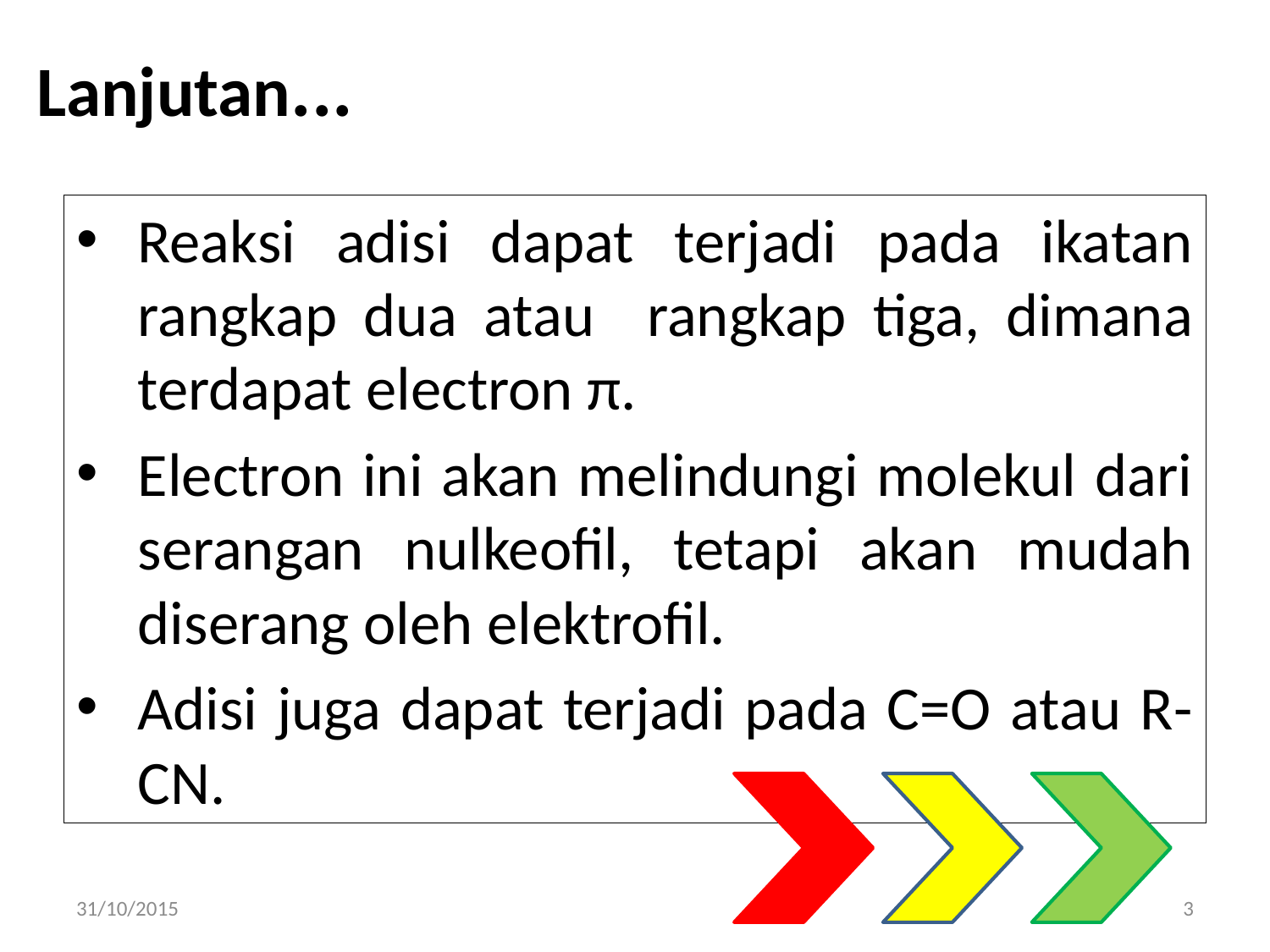

# Lanjutan...
Reaksi adisi dapat terjadi pada ikatan rangkap dua atau  rangkap tiga, dimana terdapat electron π.
Electron ini akan melindungi molekul dari serangan nulkeofil, tetapi akan mudah diserang oleh elektrofil.
Adisi juga dapat terjadi pada C=O atau R-CN.

31/10/2015
3